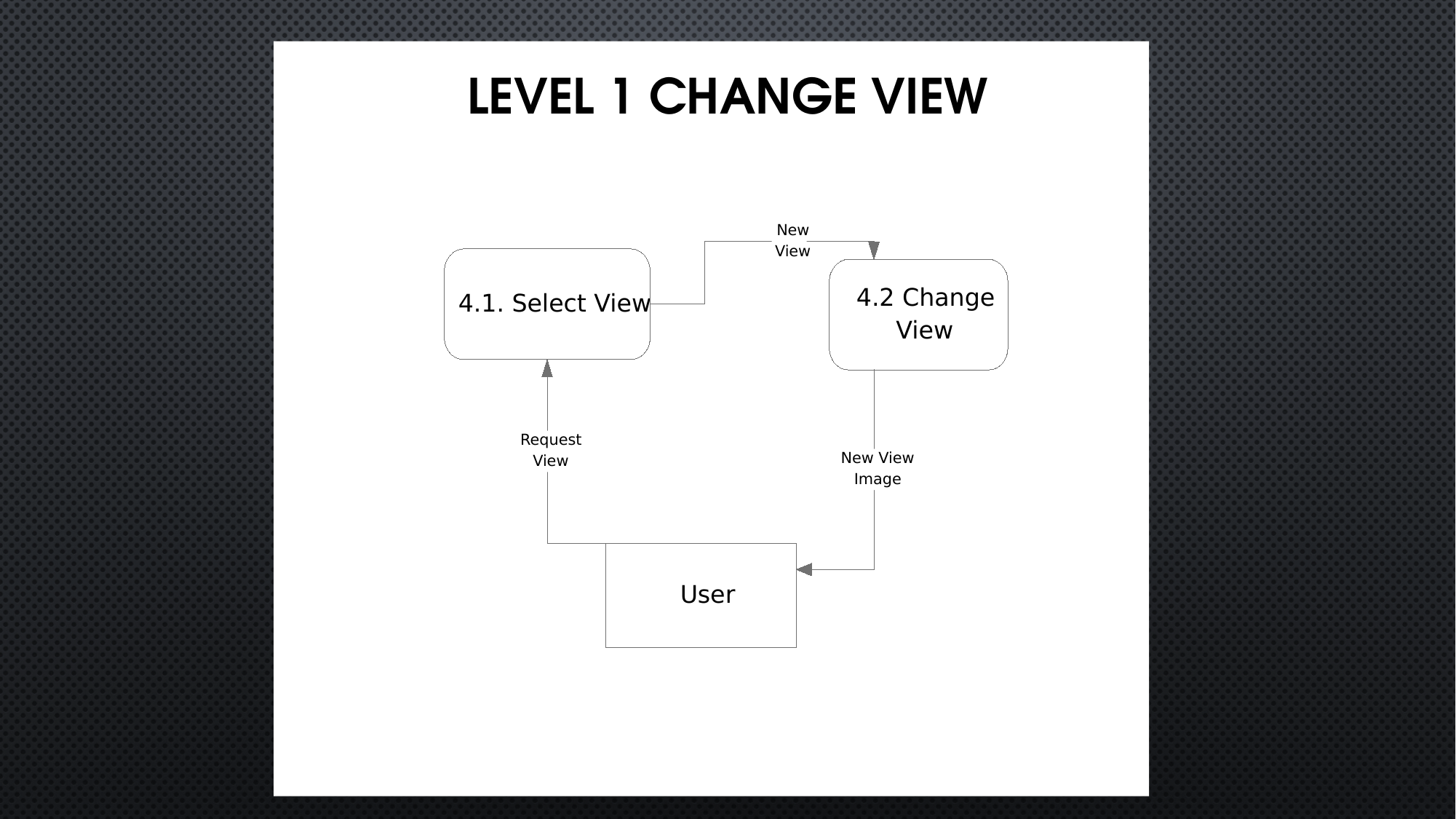

21

New

View

4.2 Change
4.1. Select View
View

Request

New View

View
Image

User
Level 1 Change View